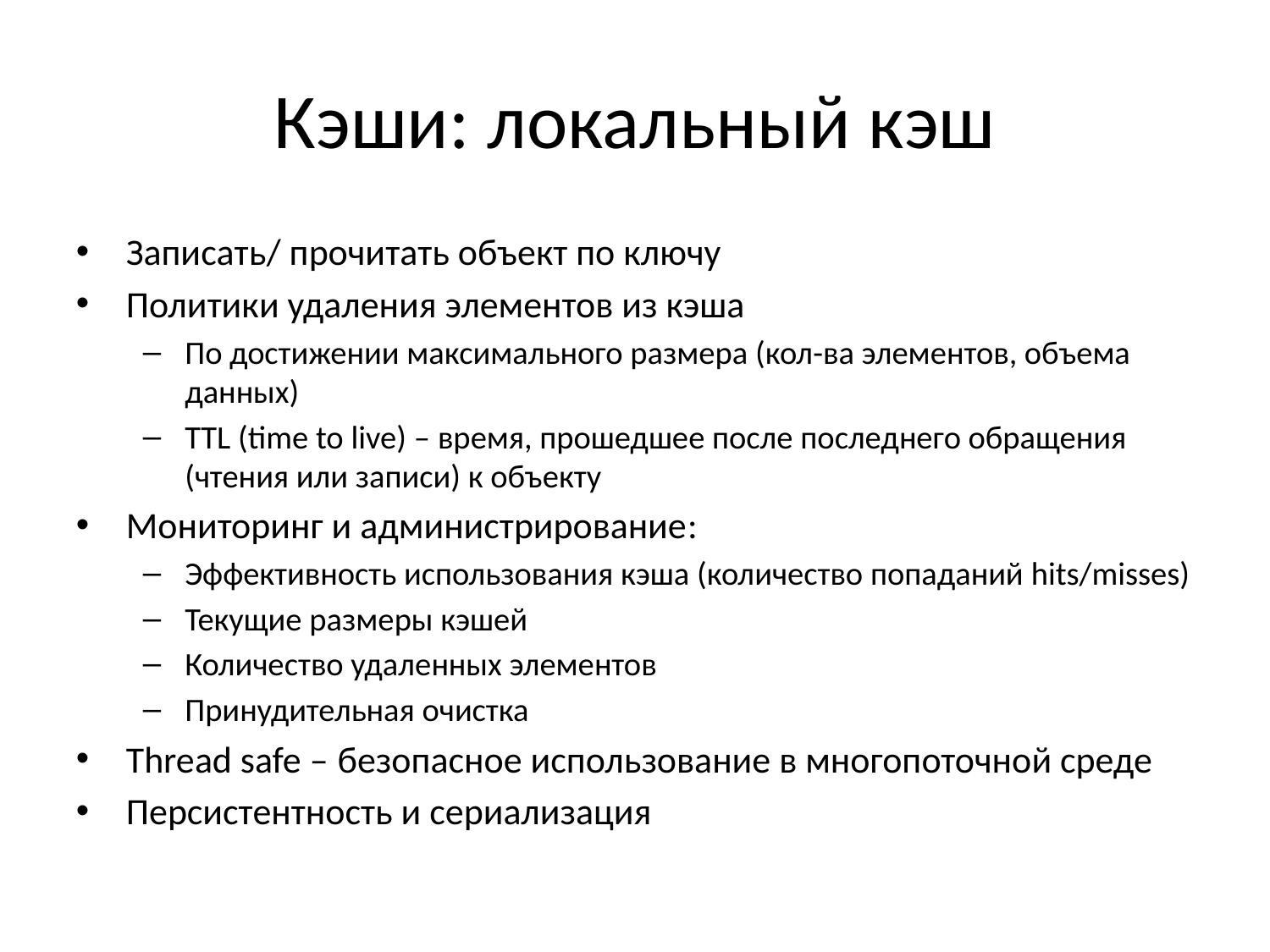

# Кэши: локальный кэш
Записать/ прочитать объект по ключу
Политики удаления элементов из кэша
По достижении максимального размера (кол-ва элементов, объема данных)
TTL (time to live) – время, прошедшее после последнего обращения (чтения или записи) к объекту
Мониторинг и администрирование:
Эффективность использования кэша (количество попаданий hits/misses)
Текущие размеры кэшей
Количество удаленных элементов
Принудительная очистка
Thread safe – безопасное использование в многопоточной среде
Персистентность и сериализация